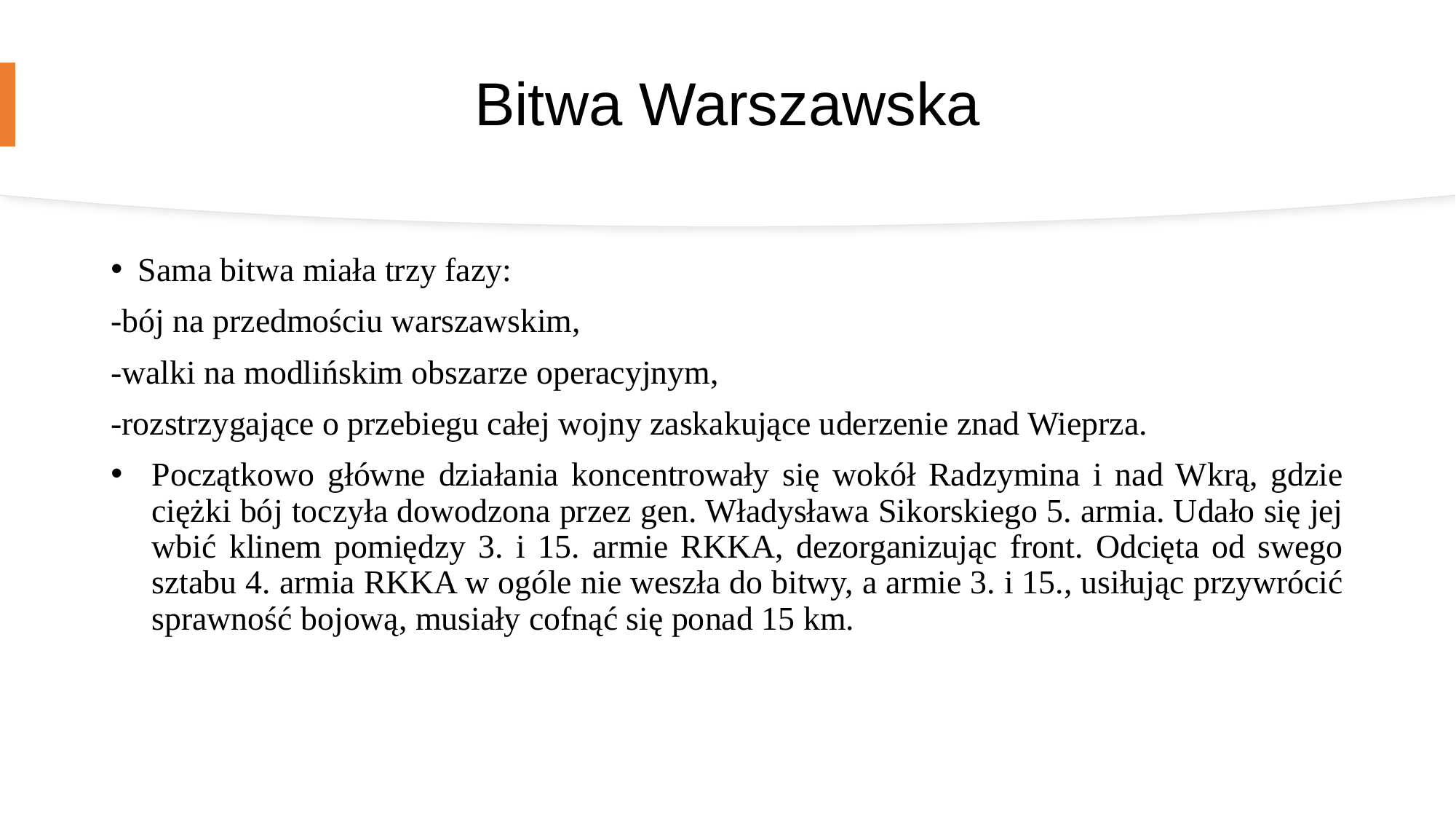

# Bitwa Warszawska

Sama bitwa miała trzy fazy:
-bój na przedmościu warszawskim,
-walki na modlińskim obszarze operacyjnym,
-rozstrzygające o przebiegu całej wojny zaskakujące uderzenie znad Wieprza.
Początkowo główne działania koncentrowały się wokół Radzymina i nad Wkrą, gdzie ciężki bój toczyła dowodzona przez gen. Władysława Sikorskiego 5. armia. Udało się jej wbić klinem pomiędzy 3. i 15. armie RKKA, dezorganizując front. Odcięta od swego sztabu 4. armia RKKA w ogóle nie weszła do bitwy, a armie 3. i 15., usiłując przywrócić sprawność bojową, musiały cofnąć się ponad 15 km.